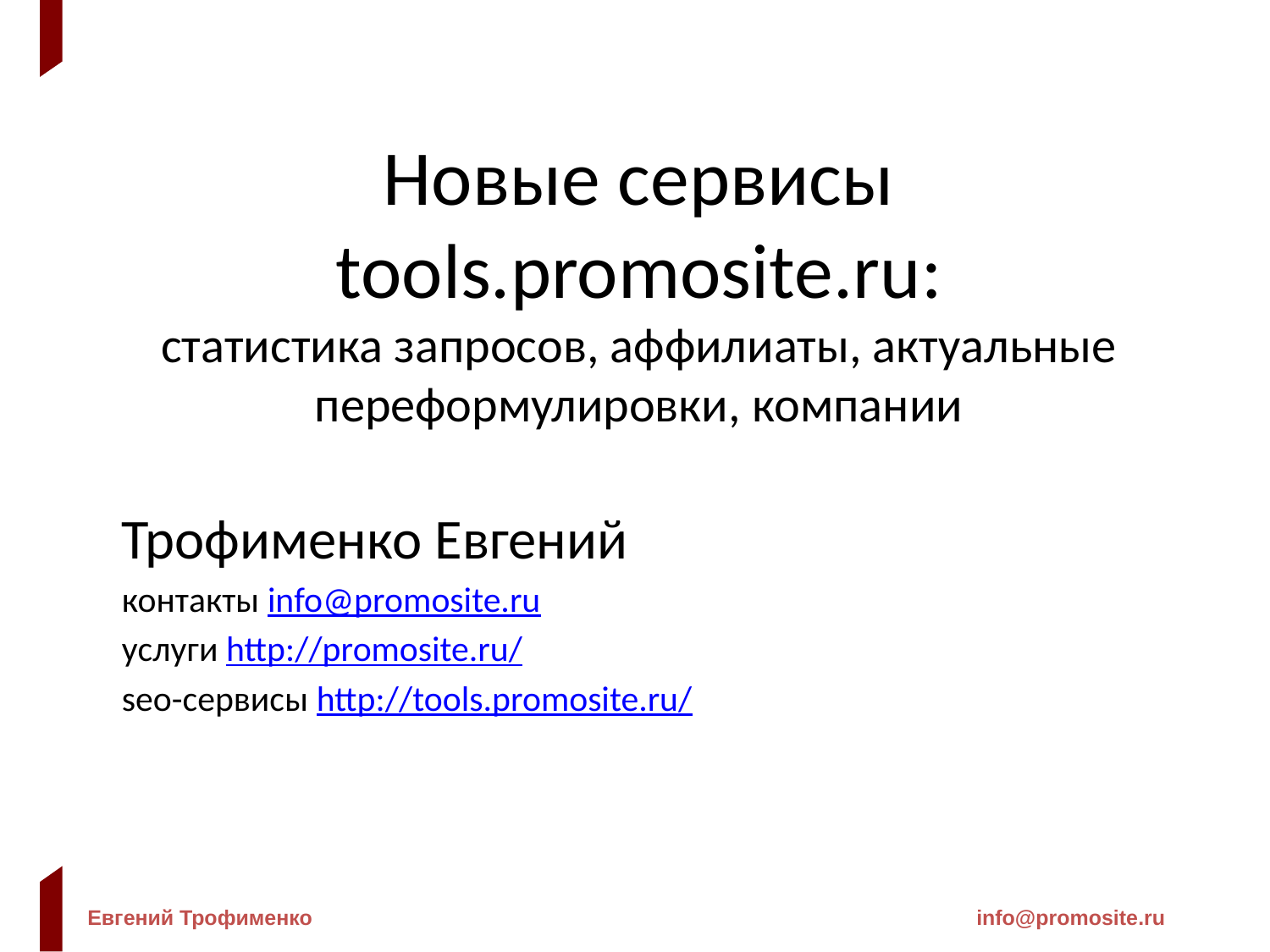

Новые сервисы tools.promosite.ru:
статистика запросов, аффилиаты, актуальные переформулировки, компании
Трофименко Евгений
контакты info@promosite.ru
услуги http://promosite.ru/
seo-сервисы http://tools.promosite.ru/